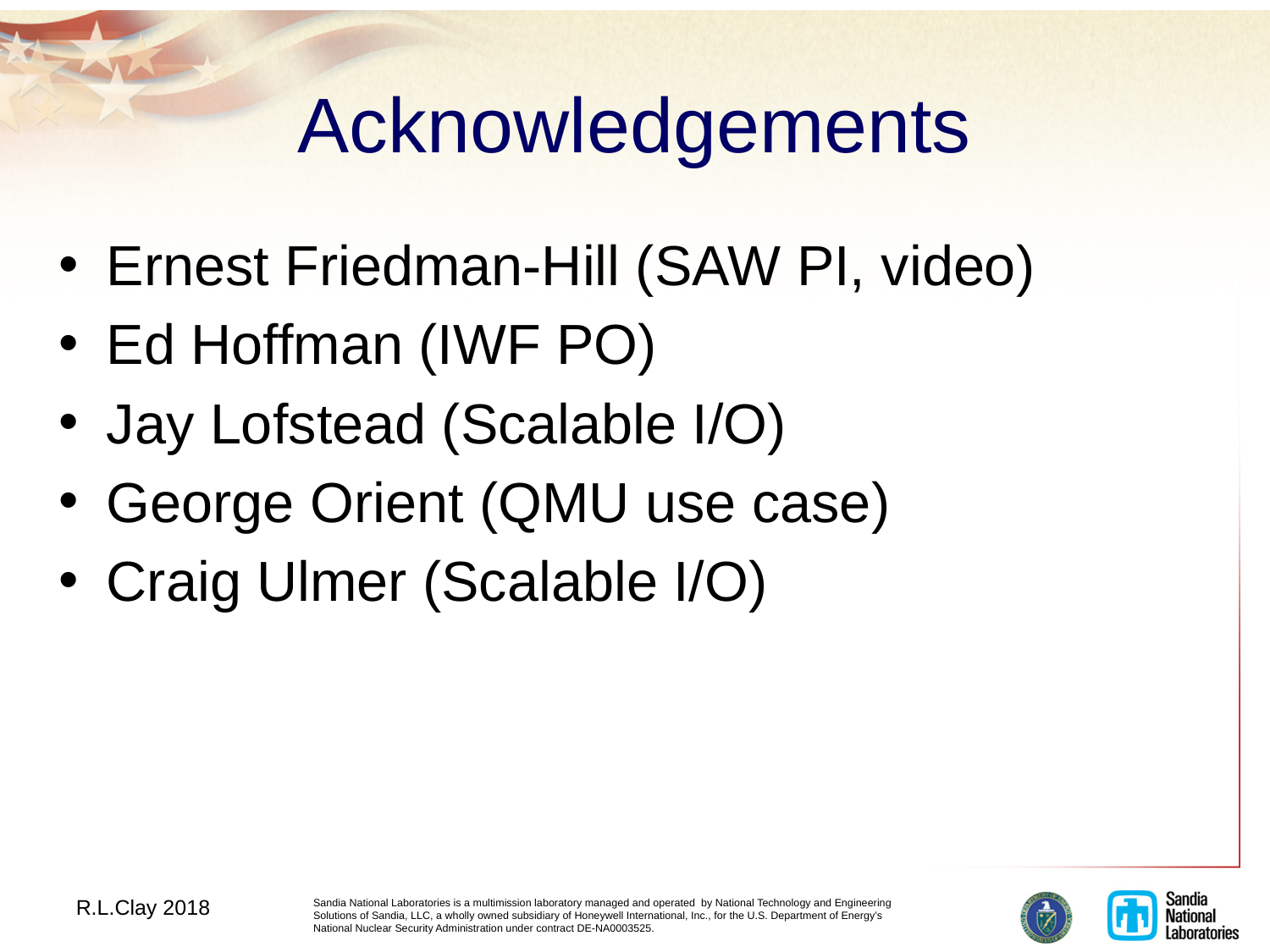

# Acknowledgements
Ernest Friedman-Hill (SAW PI, video)
Ed Hoffman (IWF PO)
Jay Lofstead (Scalable I/O)
George Orient (QMU use case)
Craig Ulmer (Scalable I/O)

R.L.Clay 2018